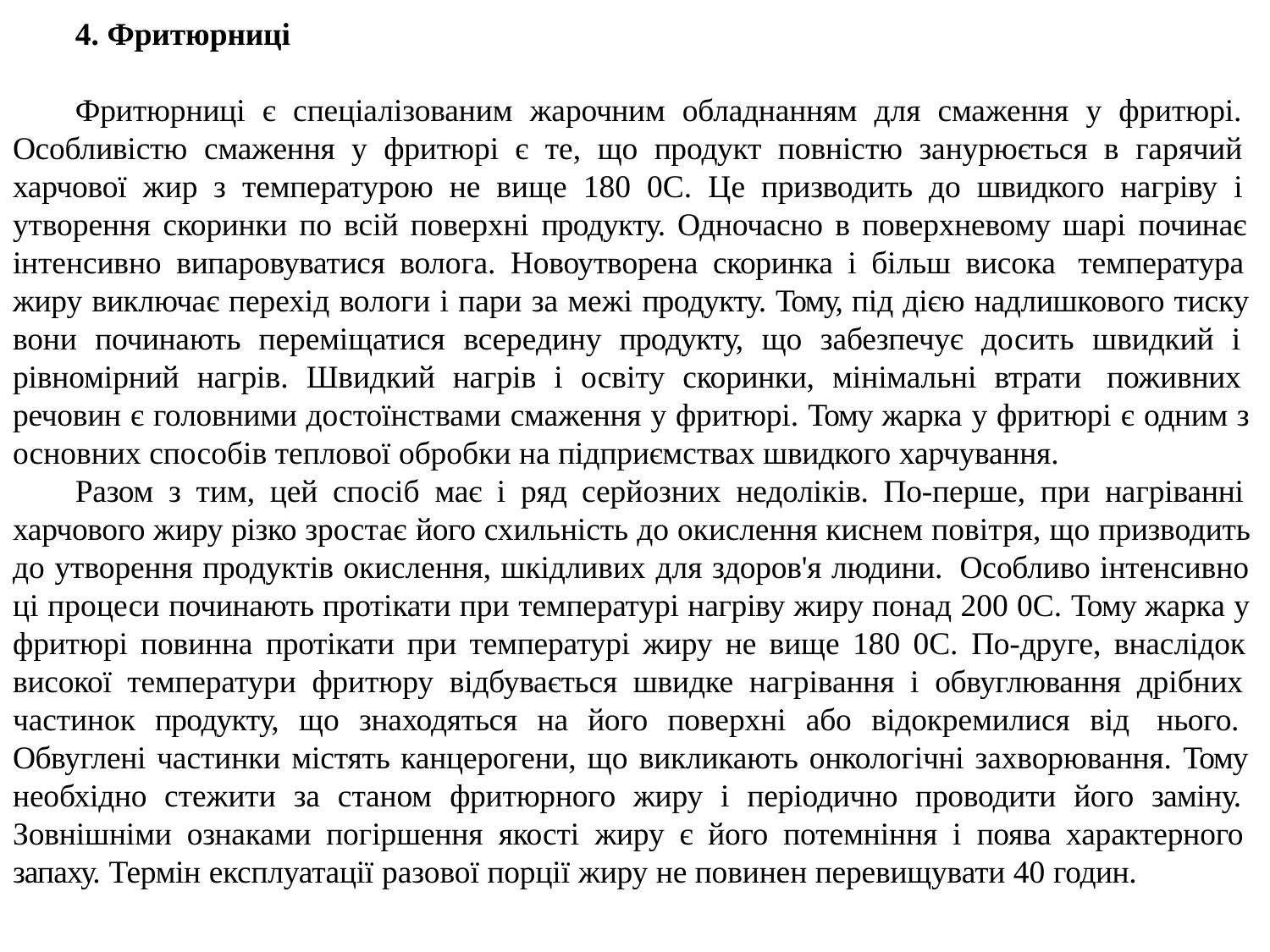

# 4. Фритюрниці
Фритюрниці є спеціалізованим жарочним обладнанням для смаження у фритюрі.  Особливістю смаження у фритюрі є те, що продукт повністю занурюється в гарячий  харчової жир з температурою не вище 180 0С. Це призводить до швидкого нагріву і  утворення скоринки по всій поверхні продукту. Одночасно в поверхневому шарі починає  інтенсивно випаровуватися волога. Новоутворена скоринка і більш висока температура  жиру виключає перехід вологи і пари за межі продукту. Тому, під дією надлишкового тиску  вони починають переміщатися всередину продукту, що забезпечує досить швидкий і  рівномірний нагрів. Швидкий нагрів і освіту скоринки, мінімальні втрати поживних  речовин є головними достоїнствами смаження у фритюрі. Тому жарка у фритюрі є одним з  основних способів теплової обробки на підприємствах швидкого харчування.
Разом з тим, цей спосіб має і ряд серйозних недоліків. По-перше, при нагріванні  харчового жиру різко зростає його схильність до окислення киснем повітря, що призводить  до утворення продуктів окислення, шкідливих для здоров'я людини. Особливо інтенсивно  ці процеси починають протікати при температурі нагріву жиру понад 200 0С. Тому жарка у  фритюрі повинна протікати при температурі жиру не вище 180 0С. По-друге, внаслідок  високої температури фритюру відбувається швидке нагрівання і обвуглювання дрібних  частинок продукту, що знаходяться на його поверхні або відокремилися від нього.  Обвуглені частинки містять канцерогени, що викликають онкологічні захворювання. Тому  необхідно стежити за станом фритюрного жиру і періодично проводити його заміну.  Зовнішніми ознаками погіршення якості жиру є його потемніння і поява характерного  запаху. Термін експлуатації разової порції жиру не повинен перевищувати 40 годин.